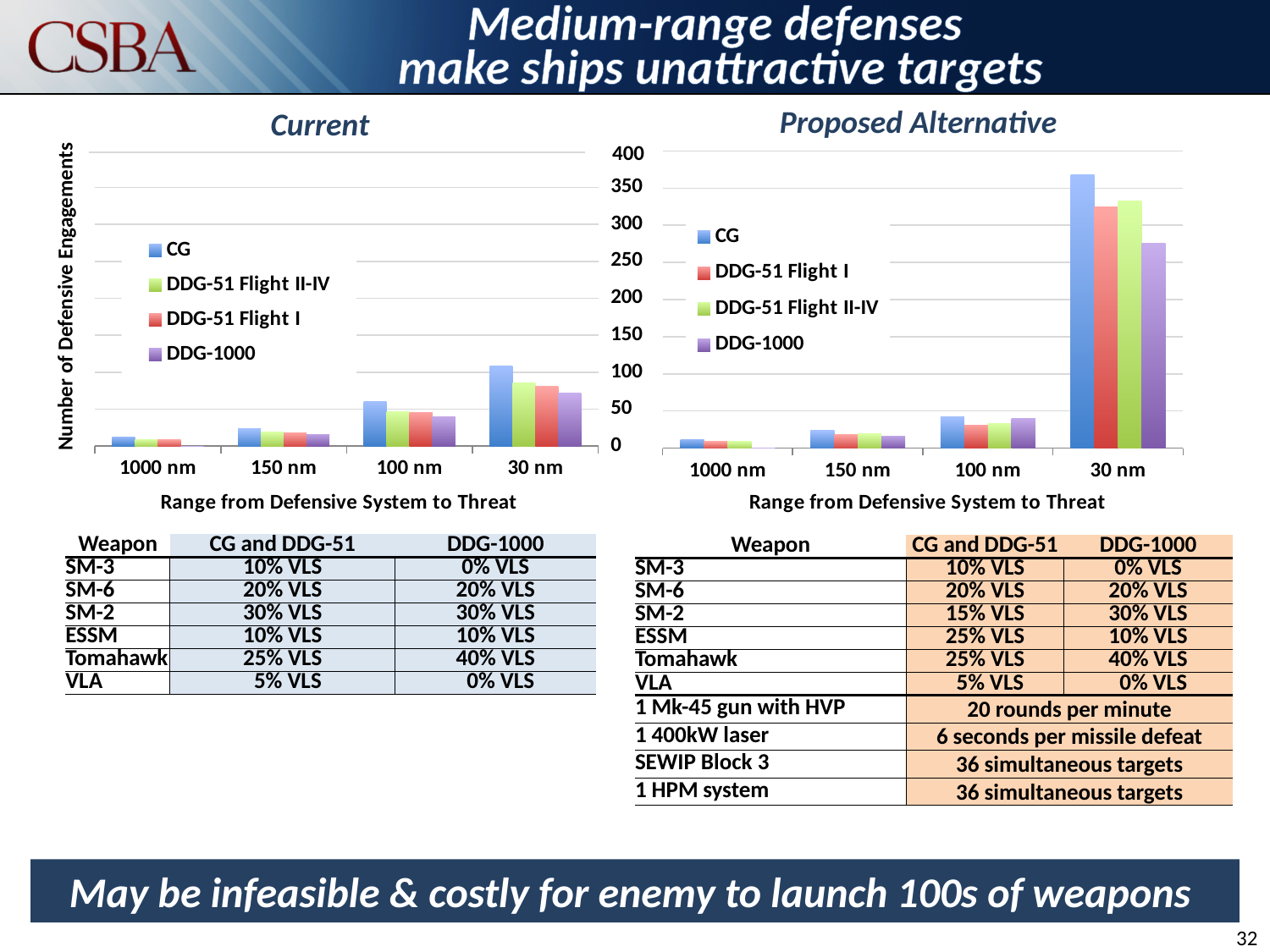

Medium-range defenses
make ships unattractive targets
Current
Proposed Alternative

### Chart

| Category | CG | DDG-51 Flight I | DDG-51 Flight II-IV | DDG-1000 |
|---|---|---|---|---|
| 1000 nm | 12.0 | 9.0 | 9.0 | 0.0 |
| 150 nm | 24.0 | 18.0 | 19.0 | 16.0 |
| 100 nm | 42.0 | 31.0 | 33.0 | 40.0 |
| 30 nm | 368.0 | 325.0 | 333.0 | 276.0 |
400

### Chart

| Category | CG | DDG-51 Flight II-IV | DDG-51 Flight I | DDG-1000 |
|---|---|---|---|---|
| 1000 nm | 12.0 | 9.0 | 9.0 | 0.0 |
| 150 nm | 24.0 | 19.0 | 18.0 | 16.0 |
| 100 nm | 60.0 | 47.0 | 45.0 | 40.0 |
| 30 nm | 108.0 | 85.0 | 81.0 | 72.0 |
Number of Defensive Engagements
| Weapon | CG and DDG-51 | DDG-1000 |
| --- | --- | --- |
| SM-3 | 10% VLS | 0% VLS |
| SM-6 | 20% VLS | 20% VLS |
| SM-2 | 30% VLS | 30% VLS |
| ESSM | 10% VLS | 10% VLS |
| Tomahawk | 25% VLS | 40% VLS |
| VLA | 5% VLS | 0% VLS |
| Weapon | CG and DDG-51 | DDG-1000 |
| --- | --- | --- |
| SM-3 | 10% VLS | 0% VLS |
| SM-6 | 20% VLS | 20% VLS |
| SM-2 | 15% VLS | 30% VLS |
| ESSM | 25% VLS | 10% VLS |
| Tomahawk | 25% VLS | 40% VLS |
| VLA | 5% VLS | 0% VLS |
| 1 Mk-45 gun with HVP | 20 rounds per minute |  |
| 1 400kW laser | 6 seconds per missile defeat |  |
| SEWIP Block 3 | 36 simultaneous targets |  |
| 1 HPM system | 36 simultaneous targets |  |
May be infeasible & costly for enemy to launch 100s of weapons
32